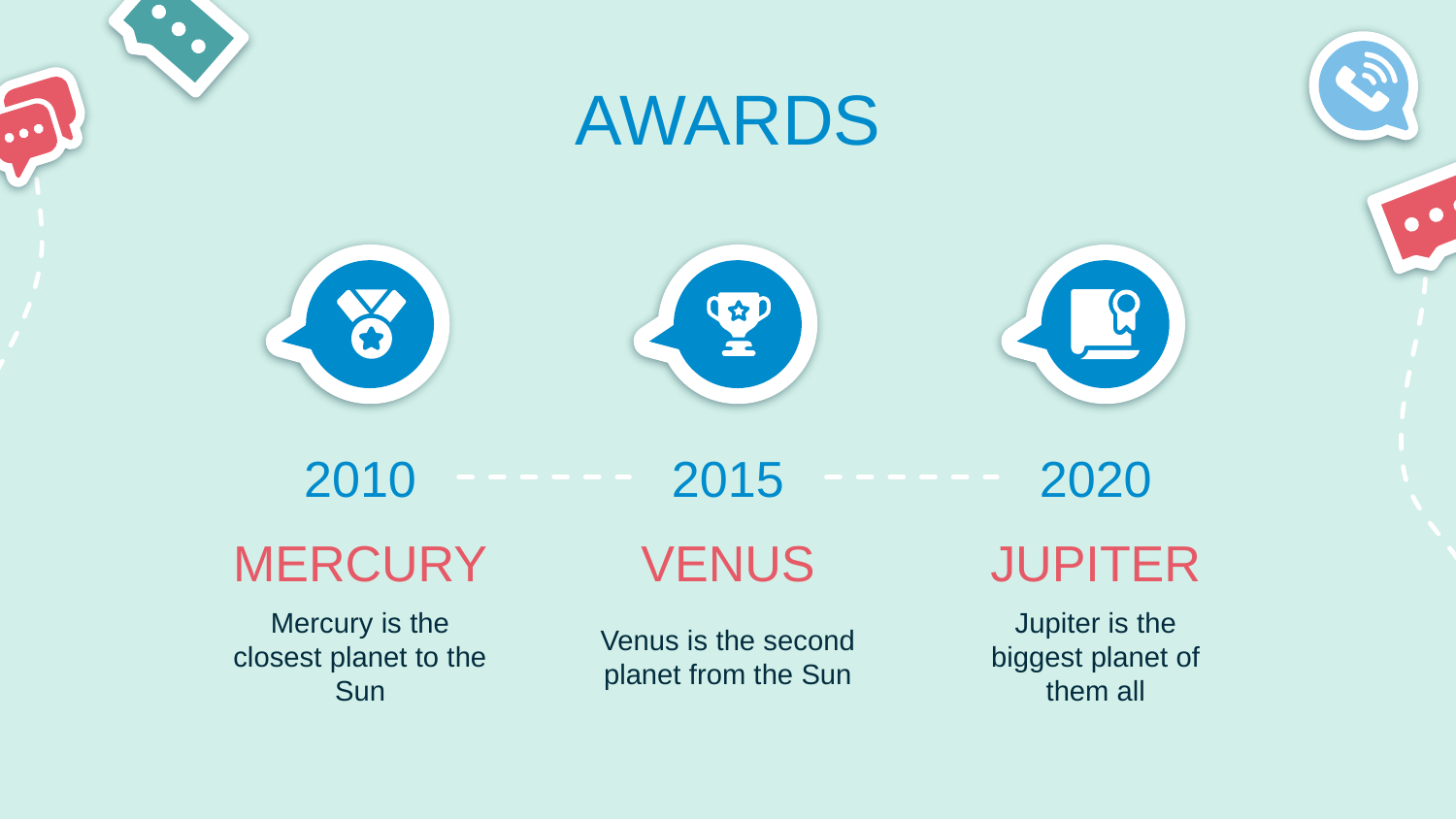

# AWARDS

2010
2015
2020
MERCURY
VENUS
JUPITER
Mercury is the closest planet to the Sun
Venus is the second planet from the Sun
Jupiter is the biggest planet of them all